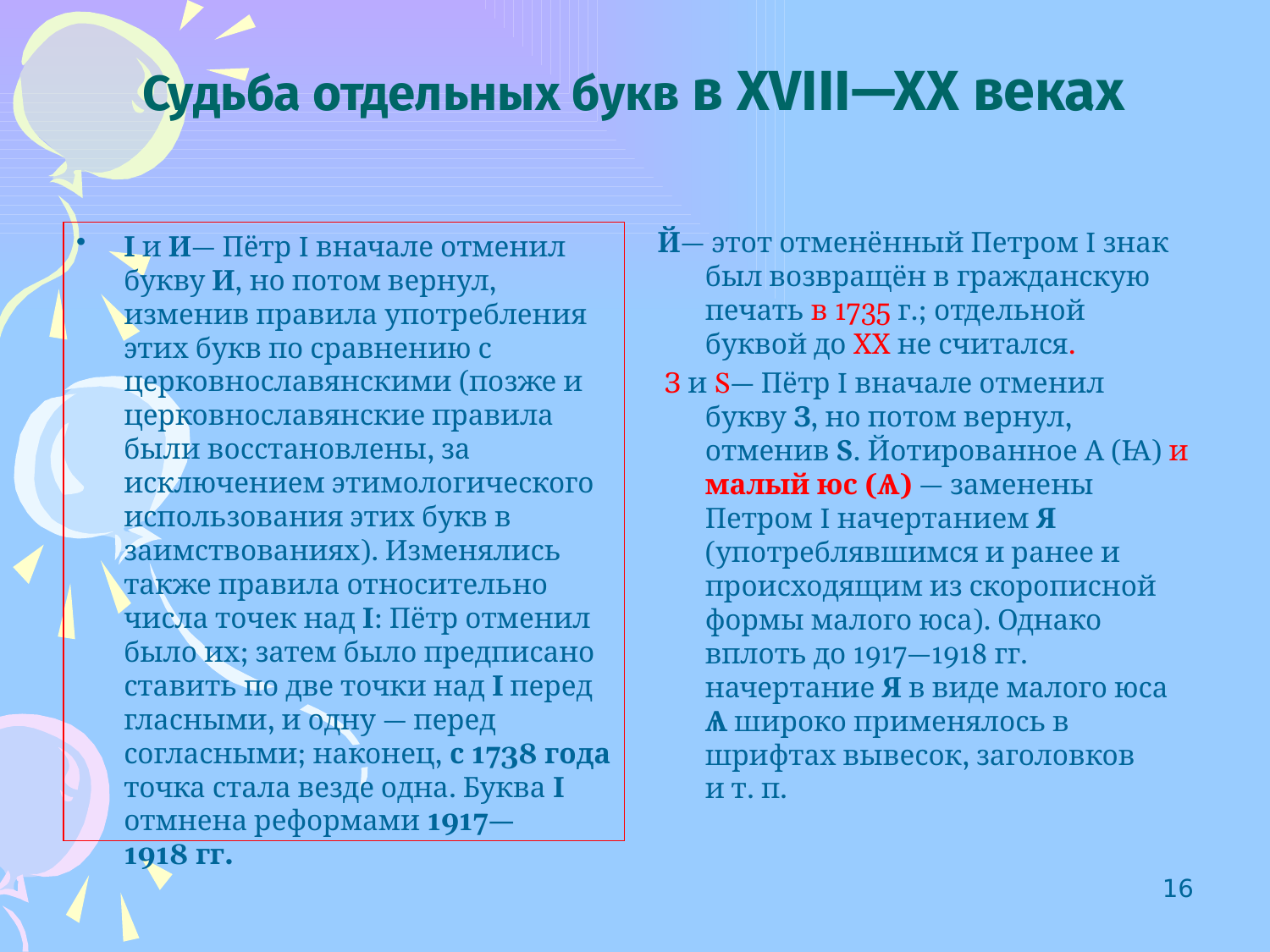

# Судьба отдельных букв в XVIII—XX веках
Й— этот отменённый Петром I знак был возвращён в гражданскую печать в 1735 г.; отдельной буквой до ХХ не считался.
 З и S— Пётр I вначале отменил букву З, но потом вернул, отменив Ѕ. Йотированное А (Ꙗ) и малый юс (Ѧ) — заменены Петром I начертанием Я (употреблявшимся и ранее и происходящим из скорописной формы малого юса). Однако вплоть до 1917—1918 гг. начертание Я в виде малого юса Ѧ широко применялось в шрифтах вывесок, заголовков и т. п.
І и И— Пётр I вначале отменил букву И, но потом вернул, изменив правила употребления этих букв по сравнению с церковнославянскими (позже и церковнославянские правила были восстановлены, за исключением этимологического использования этих букв в заимствованиях). Изменялись также правила относительно числа точек над І: Пётр отменил было их; затем было предписано ставить по две точки над І перед гласными, и одну — перед согласными; наконец, с 1738 года точка стала везде одна. Буква І отмнена реформами 1917—1918 гг.
16